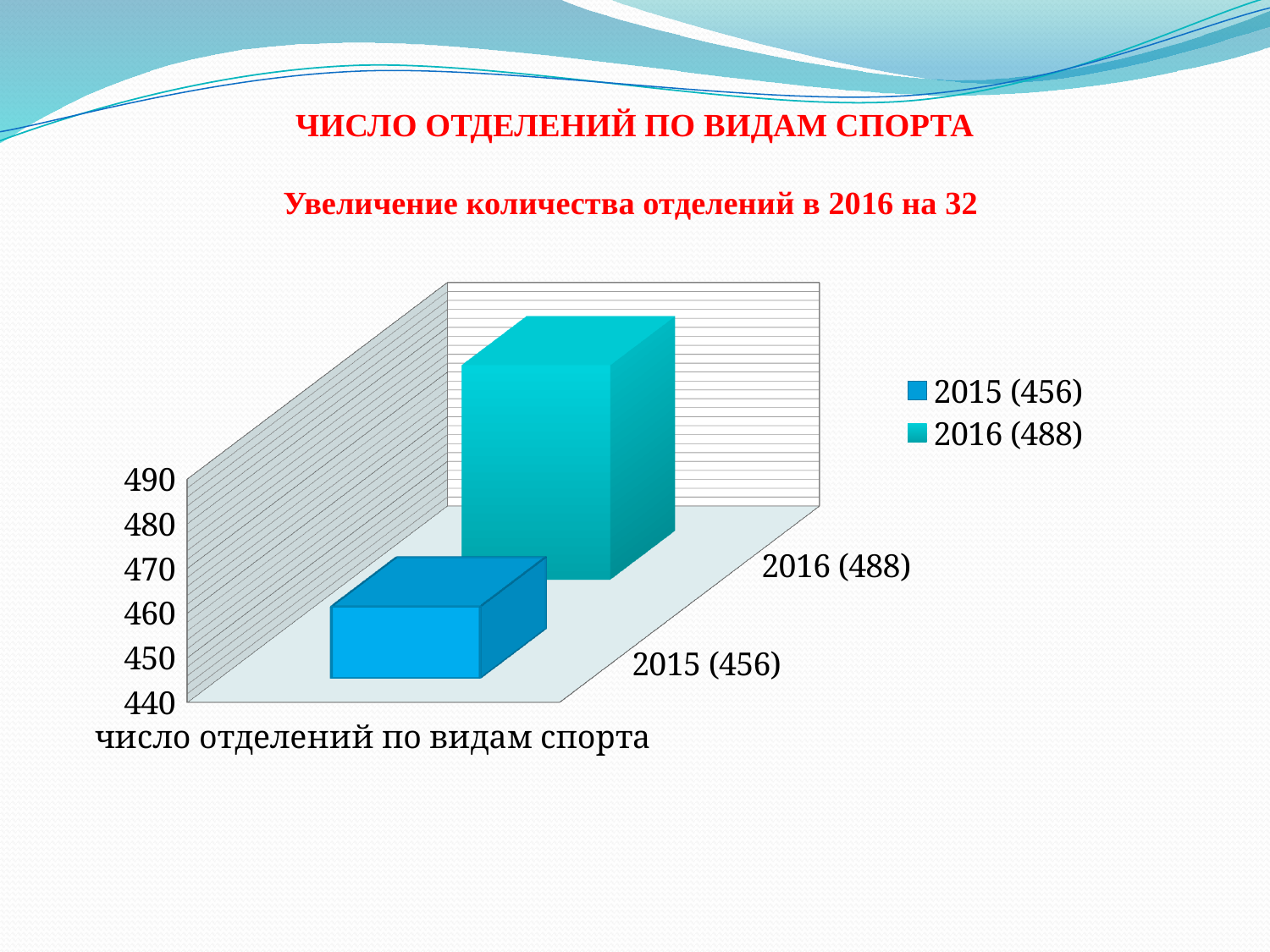

# ЧИСЛО ОТДЕЛЕНИЙ ПО ВИДАМ СПОРТА Увеличение количества отделений в 2016 на 32

[unsupported chart]